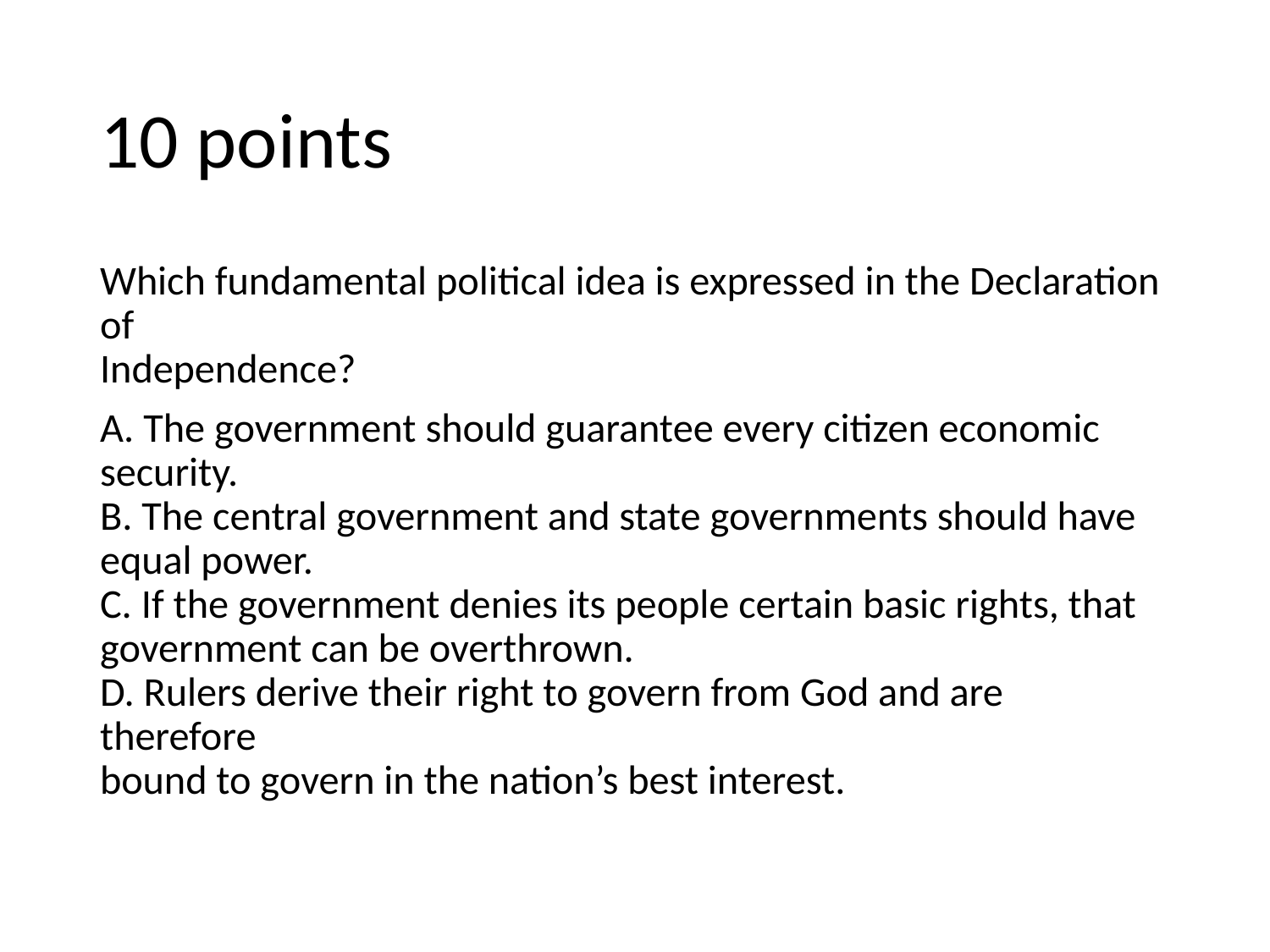

# 10 points
Which fundamental political idea is expressed in the Declaration of
Independence?
A. The government should guarantee every citizen economic security.
B. The central government and state governments should have
equal power.
C. If the government denies its people certain basic rights, that
government can be overthrown.
D. Rulers derive their right to govern from God and are therefore
bound to govern in the nation’s best interest.